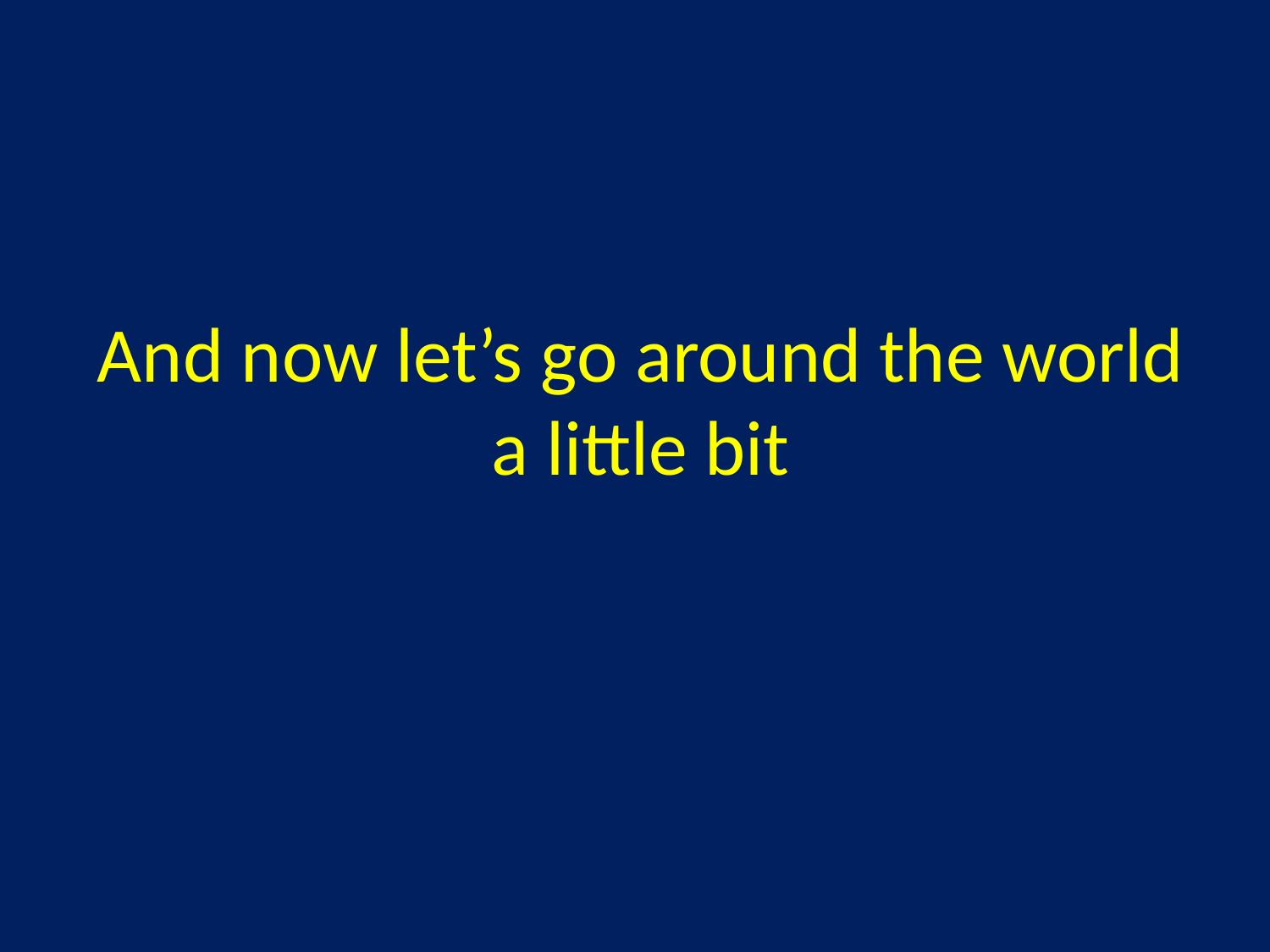

# And now let’s go around the world a little bit